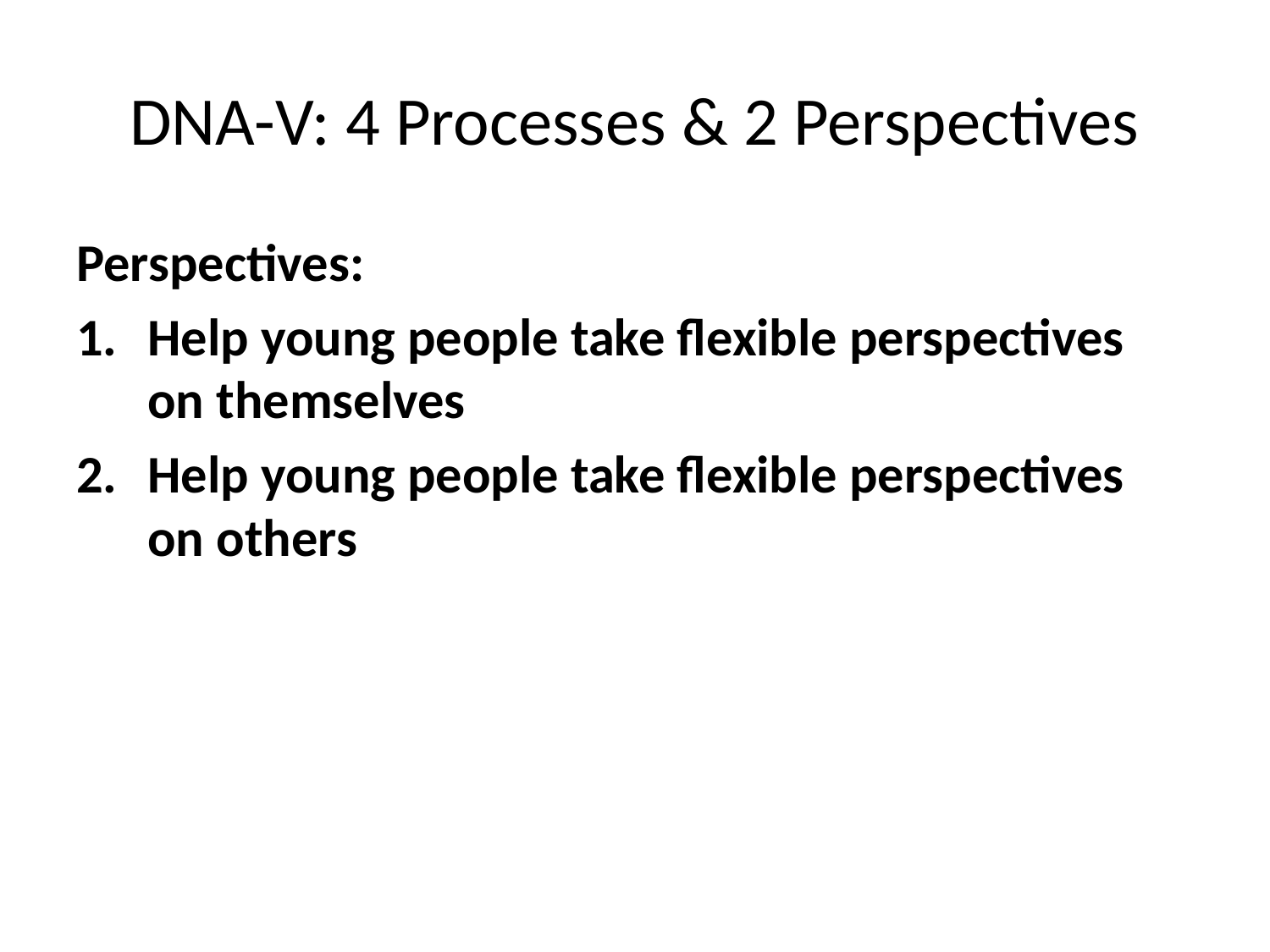

# DNA-V: 4 Processes & 2 Perspectives
Perspectives:
Help young people take flexible perspectives on themselves
Help young people take flexible perspectives on others